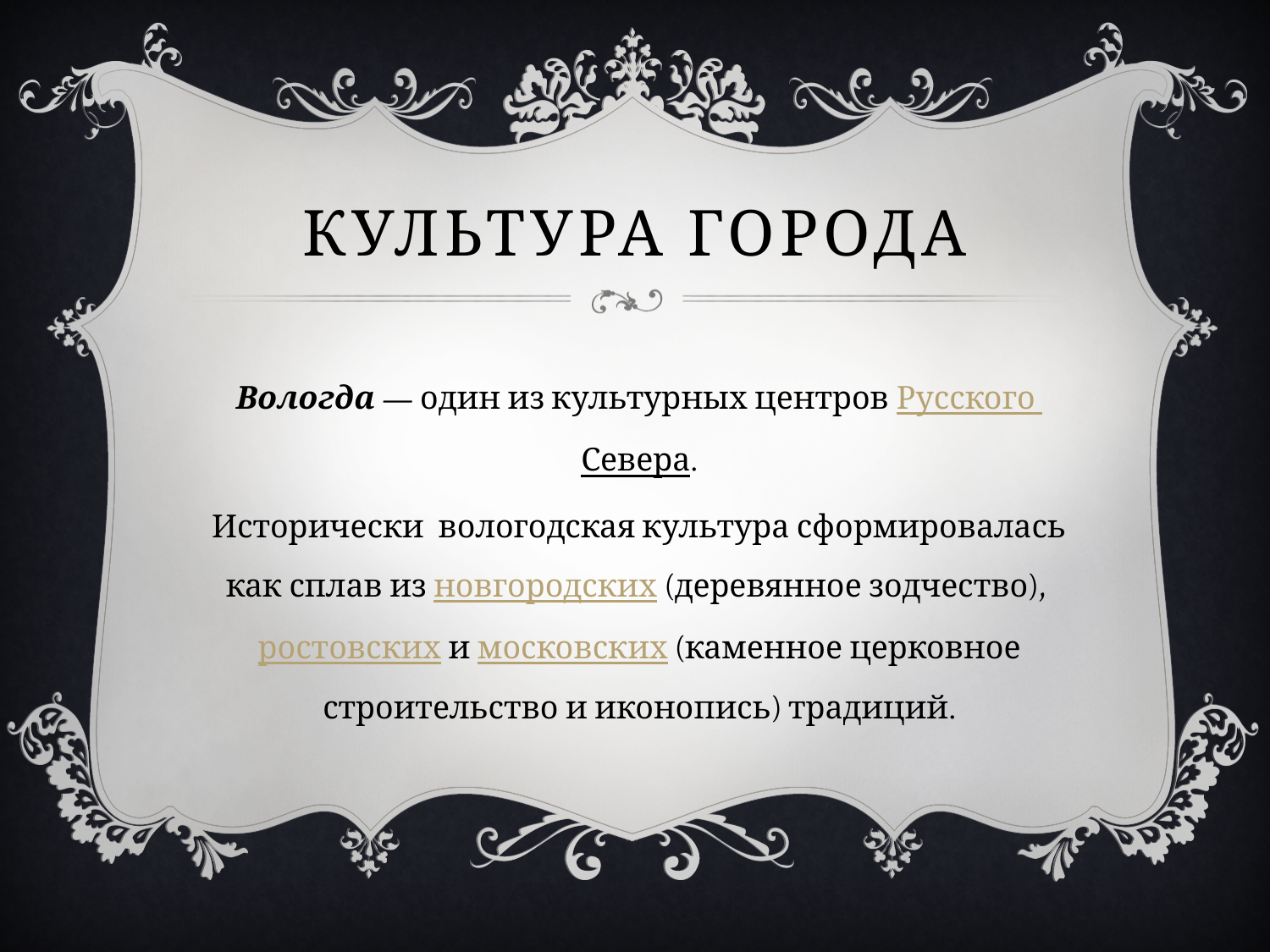

# Культура города

Вологда — один из культурных центров Русского Севера.
Исторически  вологодская культура сформировалась как сплав из новгородских (деревянное зодчество), ростовских и московских (каменное церковное строительство и иконопись) традиций.